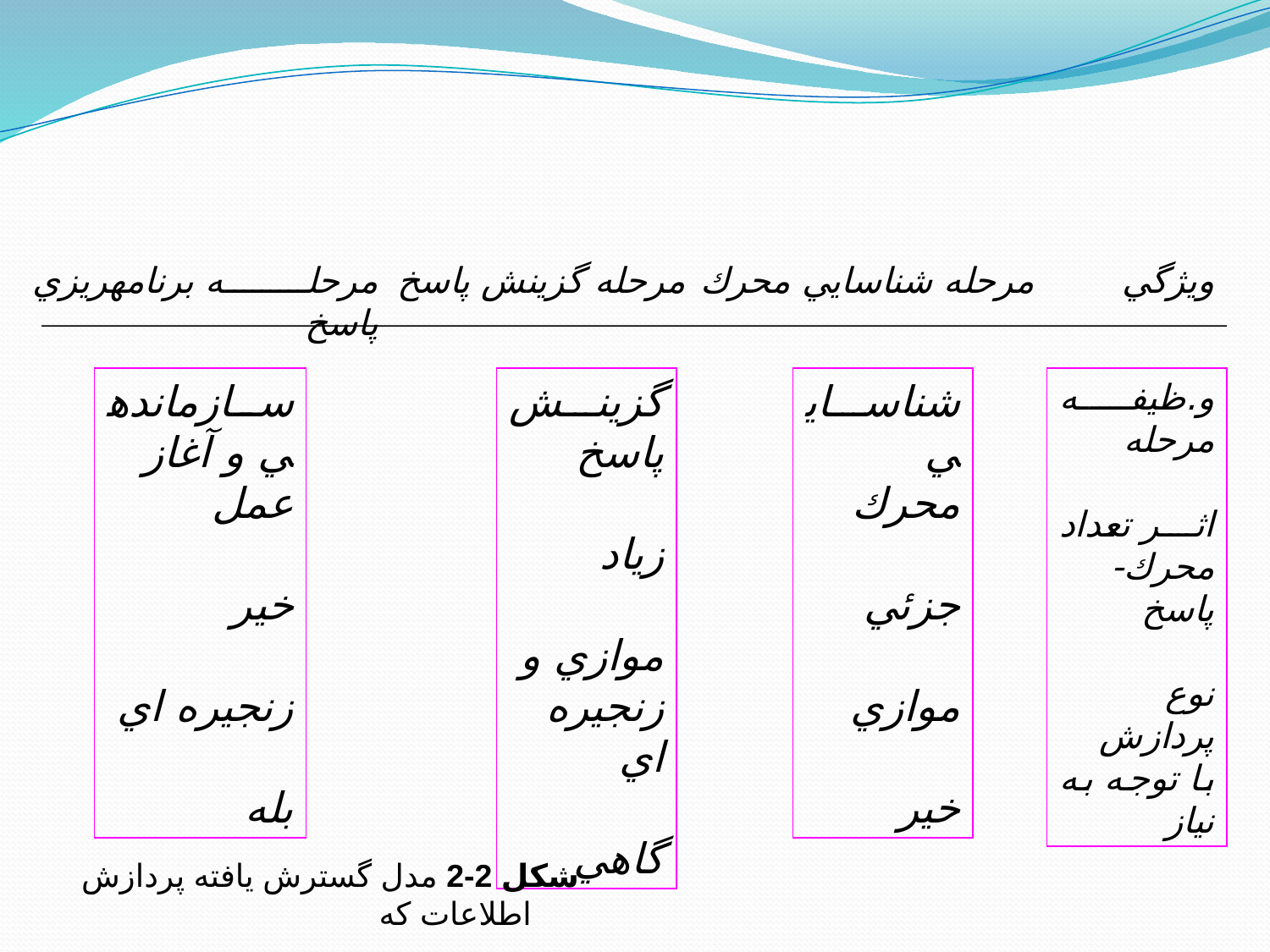

مرحله برنامه­ريزي پاسخ
مرحله گزينش پاسخ
مرحله شناسايي محرك
ويژگي

سازماندهي و آغاز عمل

خير

زنجيره اي

بله
گزينش پاسخ

زياد

موازي و زنجيره اي

گاهي
شناسايي محرك

جزئي

موازي

خير
و.ظيفه مرحله

اثر تعداد محرك- پاسخ

نوع پردازش
با توجه به نياز
شكل 2-2 مدل گسترش يافته پردازش اطلاعات كه